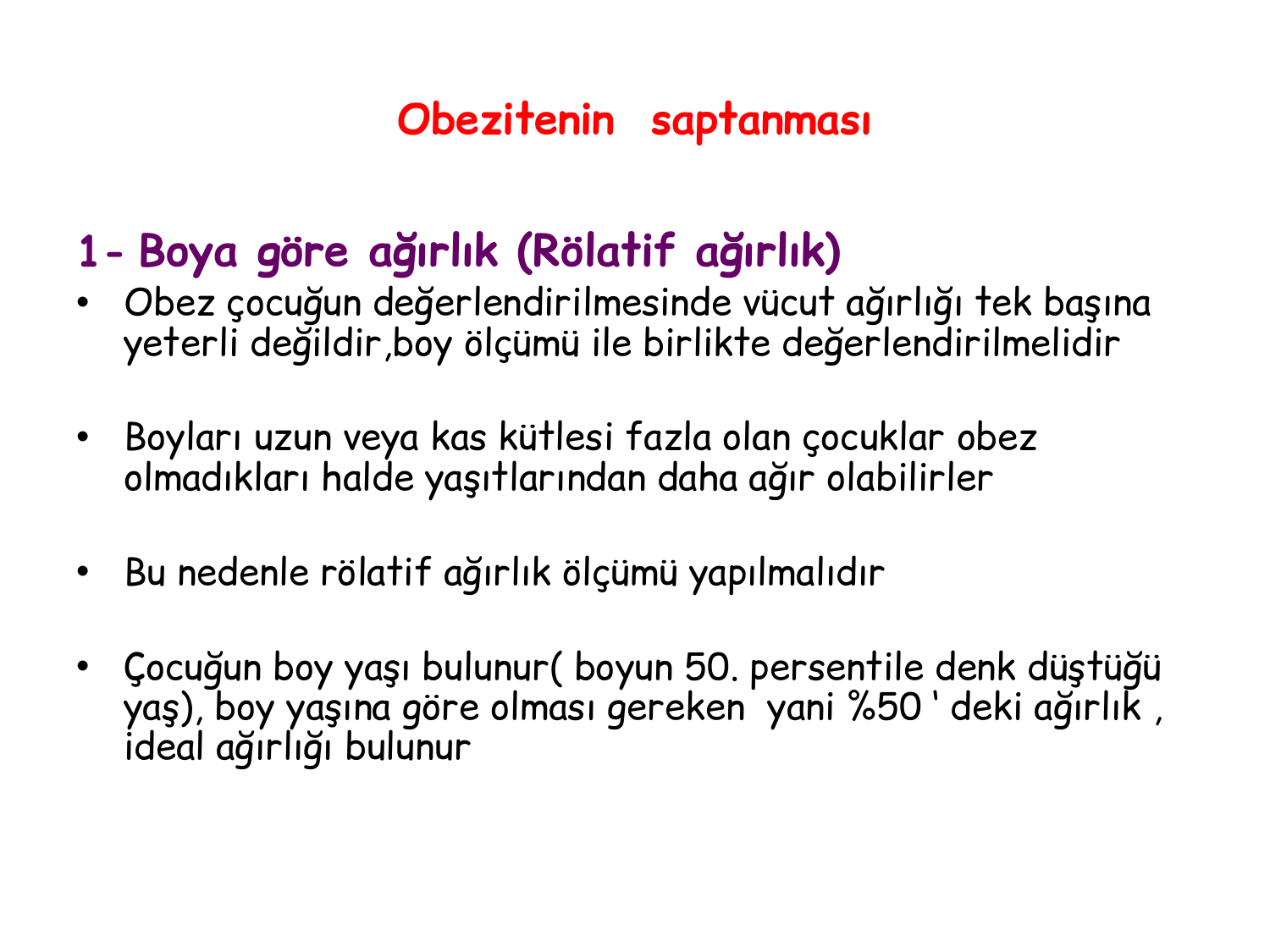

# Obezitenin  saptanması
1- Boya göre ağırlık (Rölatif ağırlık)
Obez çocuğun değerlendirilmesinde vücut ağırlığı tek başına yeterli değildir,boy ölçümü ile birlikte değerlendirilmelidir

Boyları uzun veya kas kütlesi fazla olan çocuklar obez olmadıkları halde yaşıtlarından daha ağır olabilirler

Bu nedenle rölatif ağırlık ölçümü yapılmalıdır

Çocuğun boy yaşı bulunur( boyun 50. persentile denk düştüğü yaş), boy yaşına göre olması gereken  yani %50 ‘ deki ağırlık , ideal ağırlığı bulunur